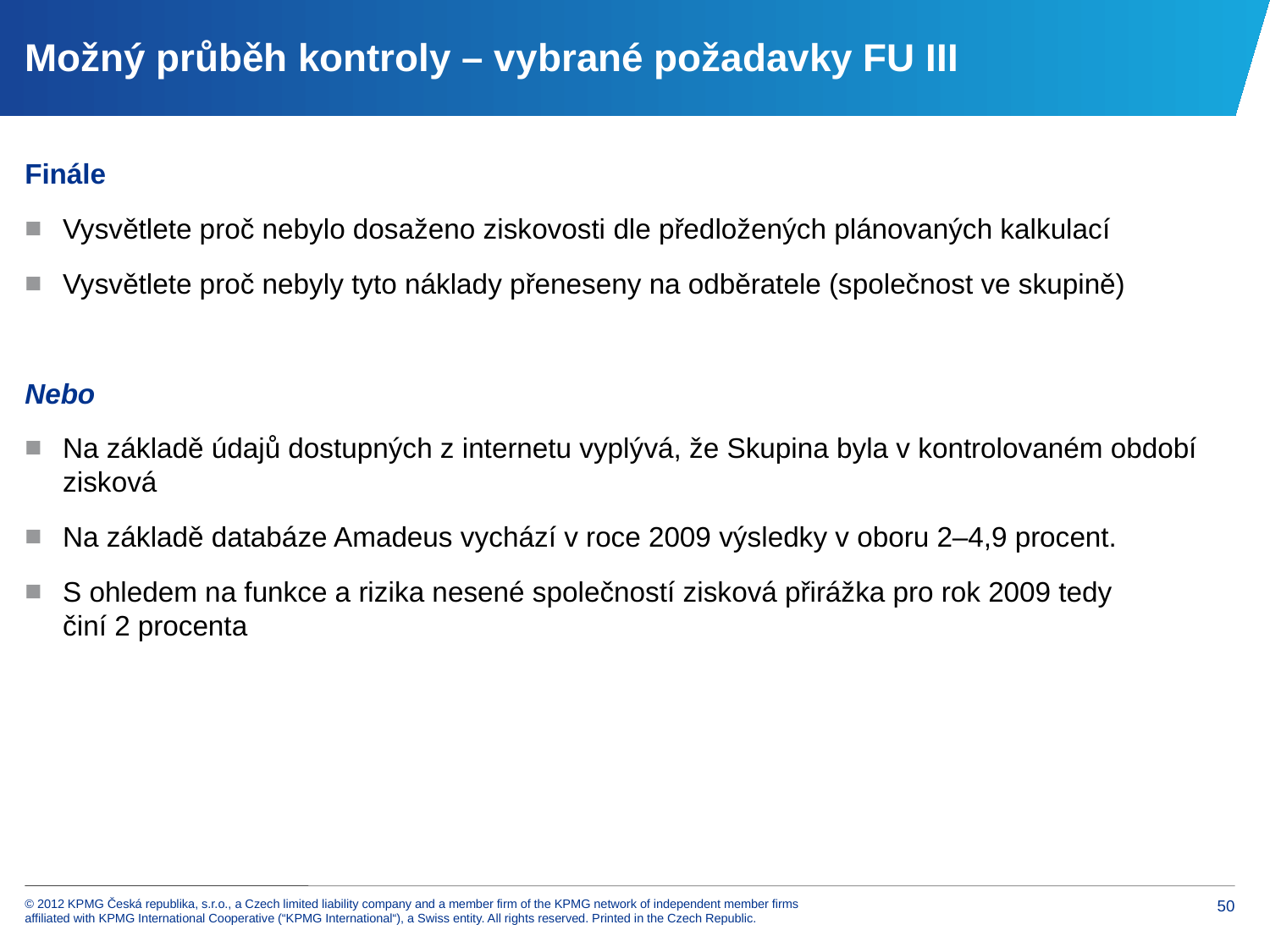

# Možný průběh kontroly – vybrané požadavky FU III
Finále
Vysvětlete proč nebylo dosaženo ziskovosti dle předložených plánovaných kalkulací
Vysvětlete proč nebyly tyto náklady přeneseny na odběratele (společnost ve skupině)

Nebo
Na základě údajů dostupných z internetu vyplývá, že Skupina byla v kontrolovaném období zisková
Na základě databáze Amadeus vychází v roce 2009 výsledky v oboru 2–4,9 procent.
S ohledem na funkce a rizika nesené společností zisková přirážka pro rok 2009 tedy
činí 2 procenta